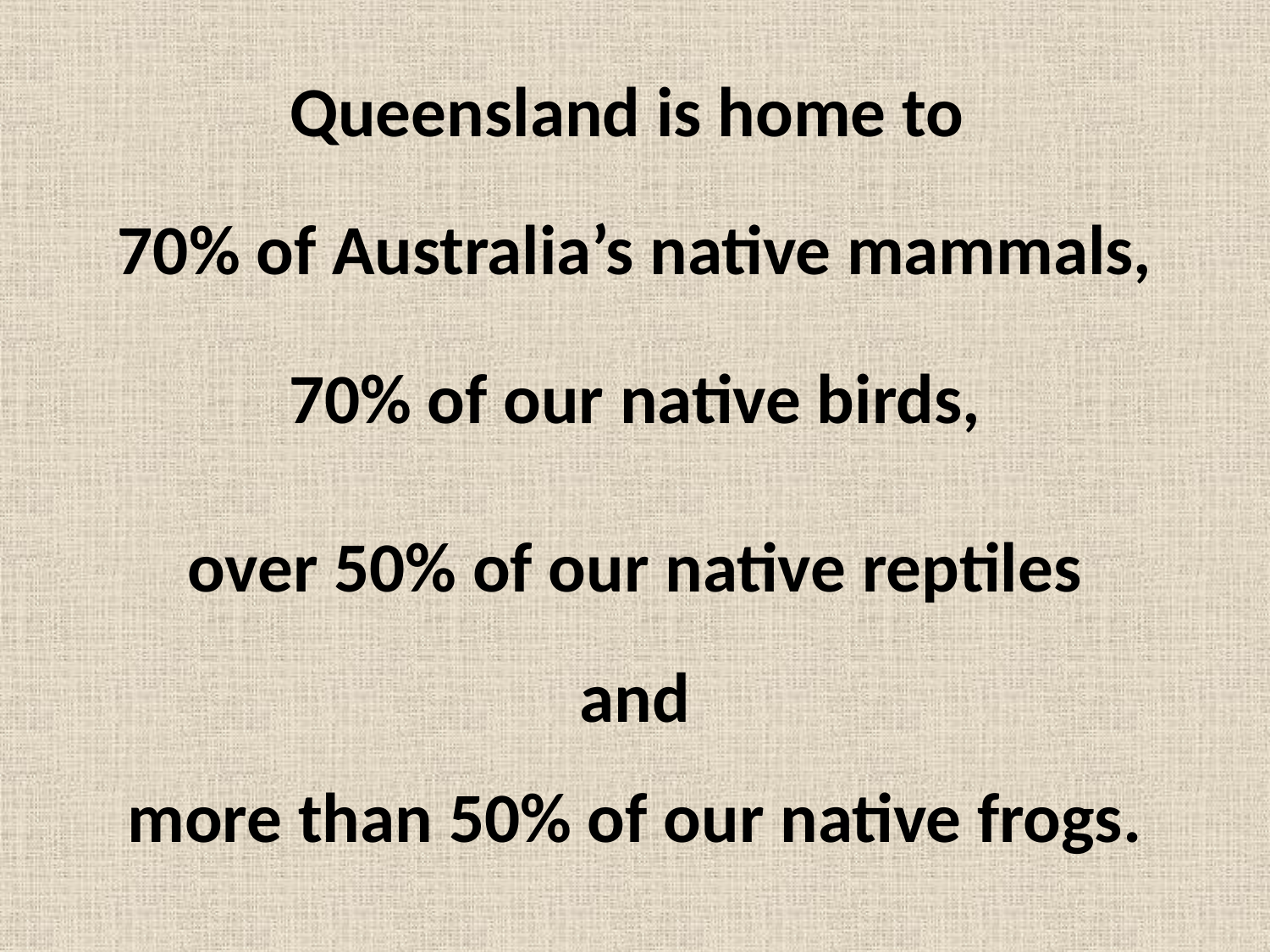

Queensland is home to
70% of Australia’s native mammals,
70% of our native birds,
over 50% of our native reptiles
and
more than 50% of our native frogs.